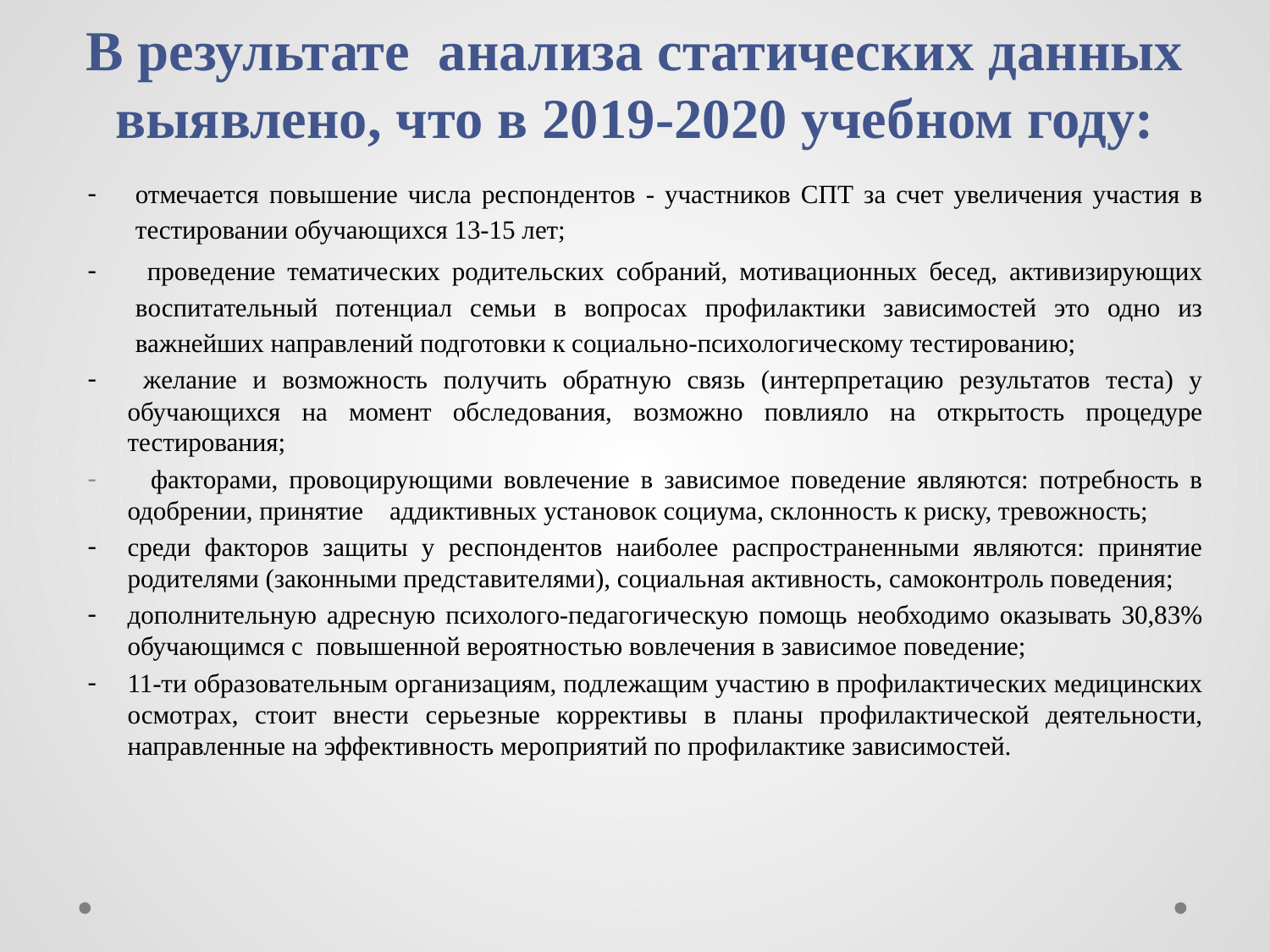

# В результате  анализа статических данных выявлено, что в 2019-2020 учебном году:
отмечается повышение числа респондентов - участников СПТ за счет увеличения участия в тестировании обучающихся 13-15 лет;
 проведение тематических родительских собраний, мотивационных бесед, активизирующих воспитательный потенциал семьи в вопросах профилактики зависимостей это одно из важнейших направлений подготовки к социально-психологическому тестированию;
 желание и возможность получить обратную связь (интерпретацию результатов теста) у обучающихся на момент обследования, возможно повлияло на открытость процедуре тестирования;
  факторами, провоцирующими вовлечение в зависимое поведение являются: потребность в одобрении, принятие    аддиктивных установок социума, склонность к риску, тревожность;
среди факторов защиты у респондентов наиболее распространенными являются: принятие родителями (законными представителями), социальная активность, самоконтроль поведения;
дополнительную адресную психолого-педагогическую помощь необходимо оказывать 30,83% обучающимся с  повышенной вероятностью вовлечения в зависимое поведение;
11-ти образовательным организациям, подлежащим участию в профилактических медицинских осмотрах, стоит внести серьезные коррективы в планы профилактической деятельности, направленные на эффективность мероприятий по профилактике зависимостей.